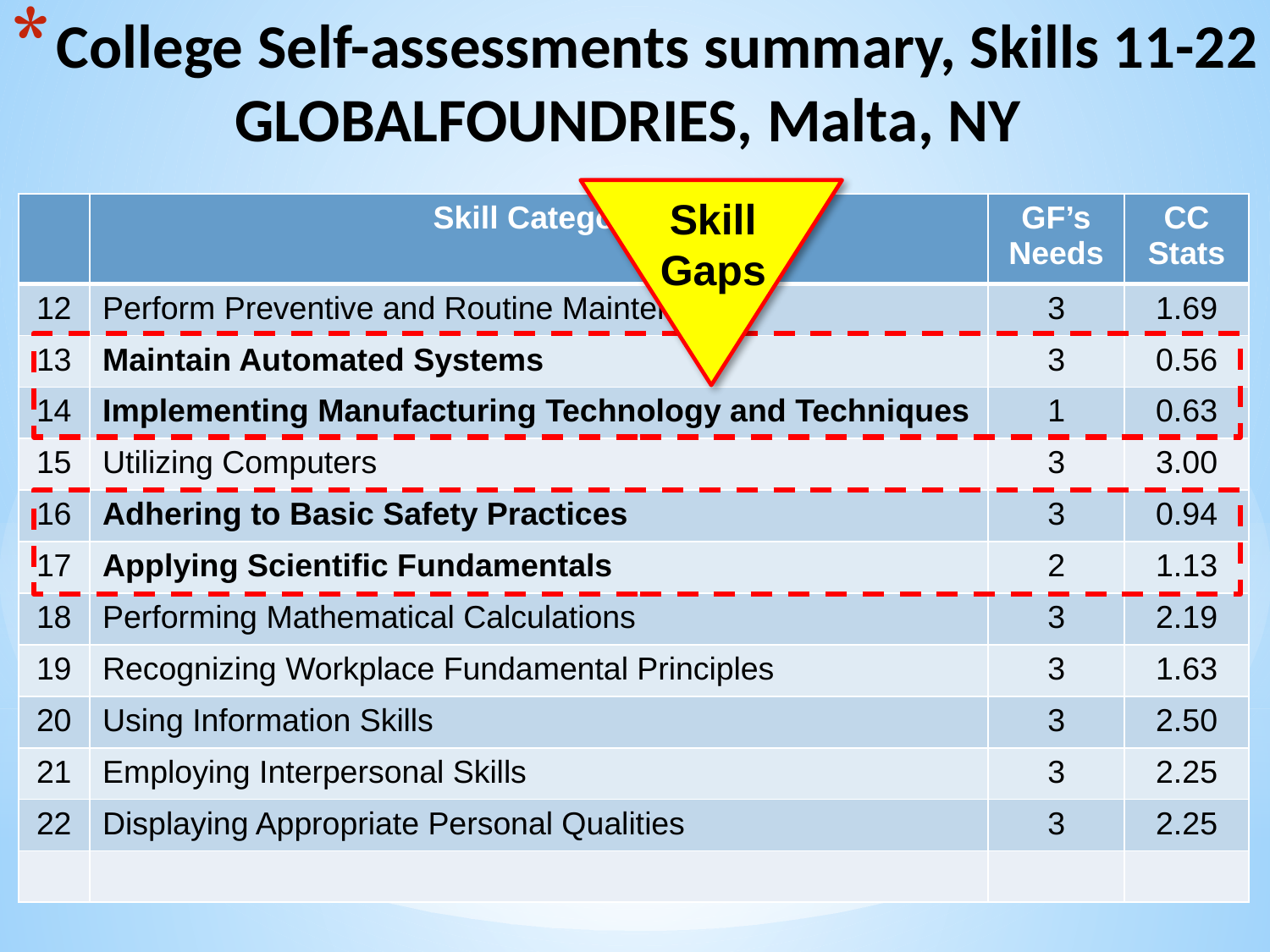

College Self-assessments summary, Skills 11-22
GLOBALFOUNDRIES, Malta, NY

Skill Gaps
|  | Skill Category | GF’s Needs | CC Stats |
| --- | --- | --- | --- |
| 12 | Perform Preventive and Routine Maintenance | 3 | 1.69 |
| 13 | Maintain Automated Systems | 3 | 0.56 |
| 14 | Implementing Manufacturing Technology and Techniques | 1 | 0.63 |
| 15 | Utilizing Computers | 3 | 3.00 |
| 16 | Adhering to Basic Safety Practices | 3 | 0.94 |
| 17 | Applying Scientific Fundamentals | 2 | 1.13 |
| 18 | Performing Mathematical Calculations | 3 | 2.19 |
| 19 | Recognizing Workplace Fundamental Principles | 3 | 1.63 |
| 20 | Using Information Skills | 3 | 2.50 |
| 21 | Employing Interpersonal Skills | 3 | 2.25 |
| 22 | Displaying Appropriate Personal Qualities | 3 | 2.25 |
|  |  |  |  |

# Results of College Self-assessments, Skills 12 - 22
12